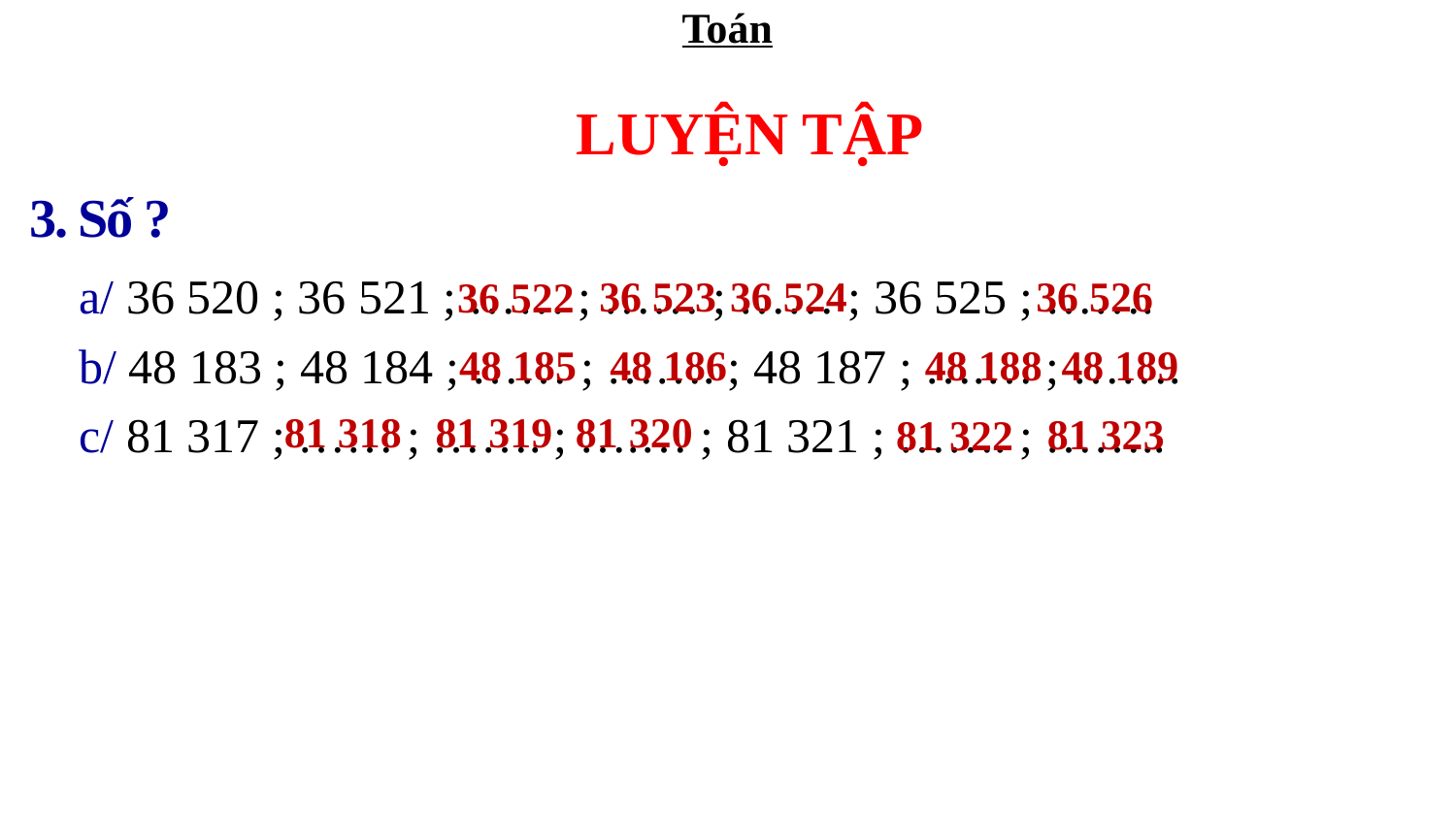

Toán
LUYỆN TẬP
# 3. Số ?
36 523
36 524
36 526
36 522
a/ 36 520 ; 36 521 ; …… ; …… ; …… ; 36 525 ; …….
b/ 48 183 ; 48 184 ; …… ; ……. ; 48 187 ; ….… ; …….
c/ 81 317 ; …… ; ……. ; ….… ; 81 321 ; ……. ; ……..
48 185
48 186
48 188
48 189
81 318
81 319
81 320
81 323
81 322